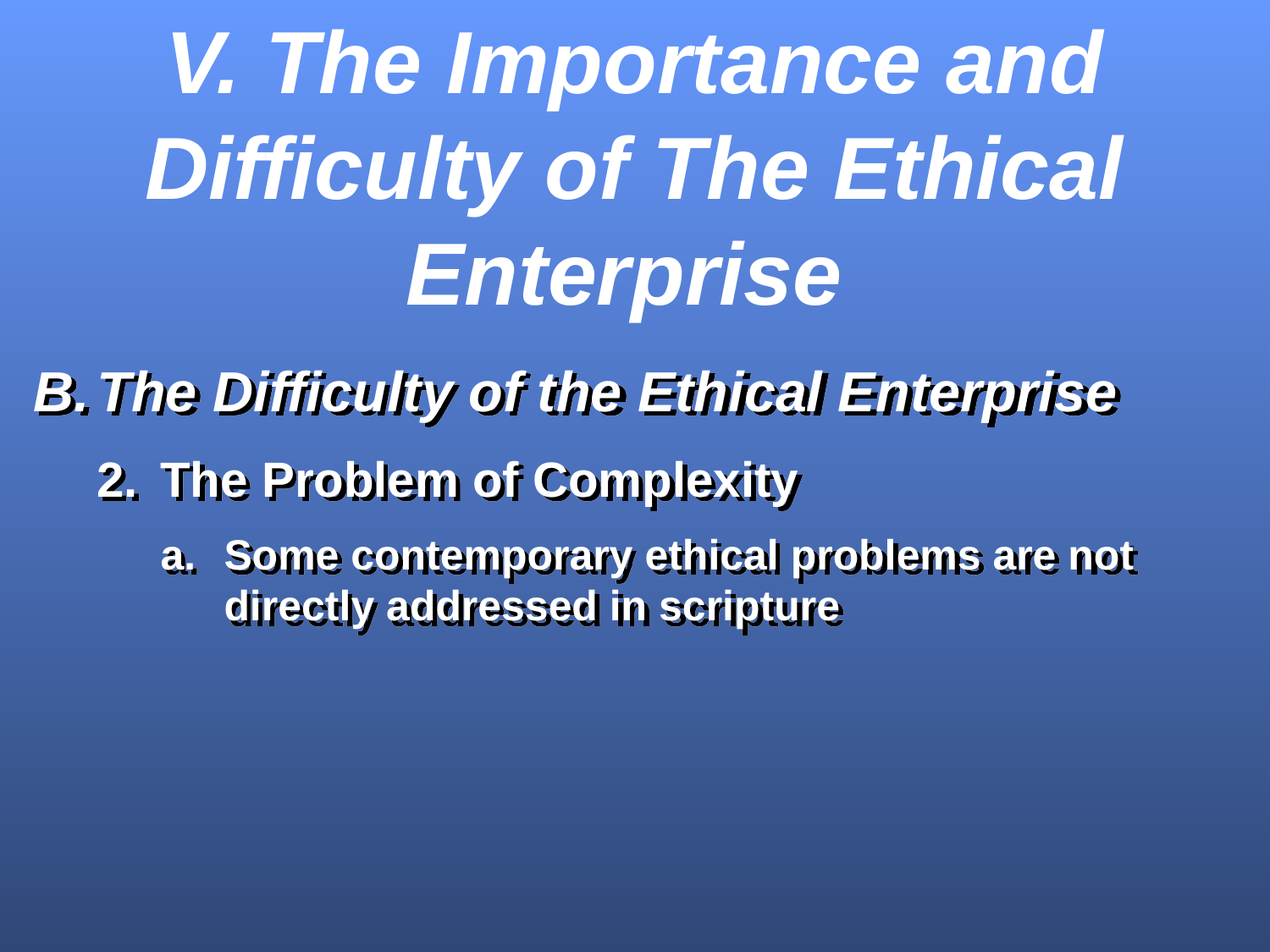

V. The Importance and Difficulty of The Ethical Enterprise
The Difficulty of the Ethical Enterprise
The Problem of Complexity
Some contemporary ethical problems are not directly addressed in scripture